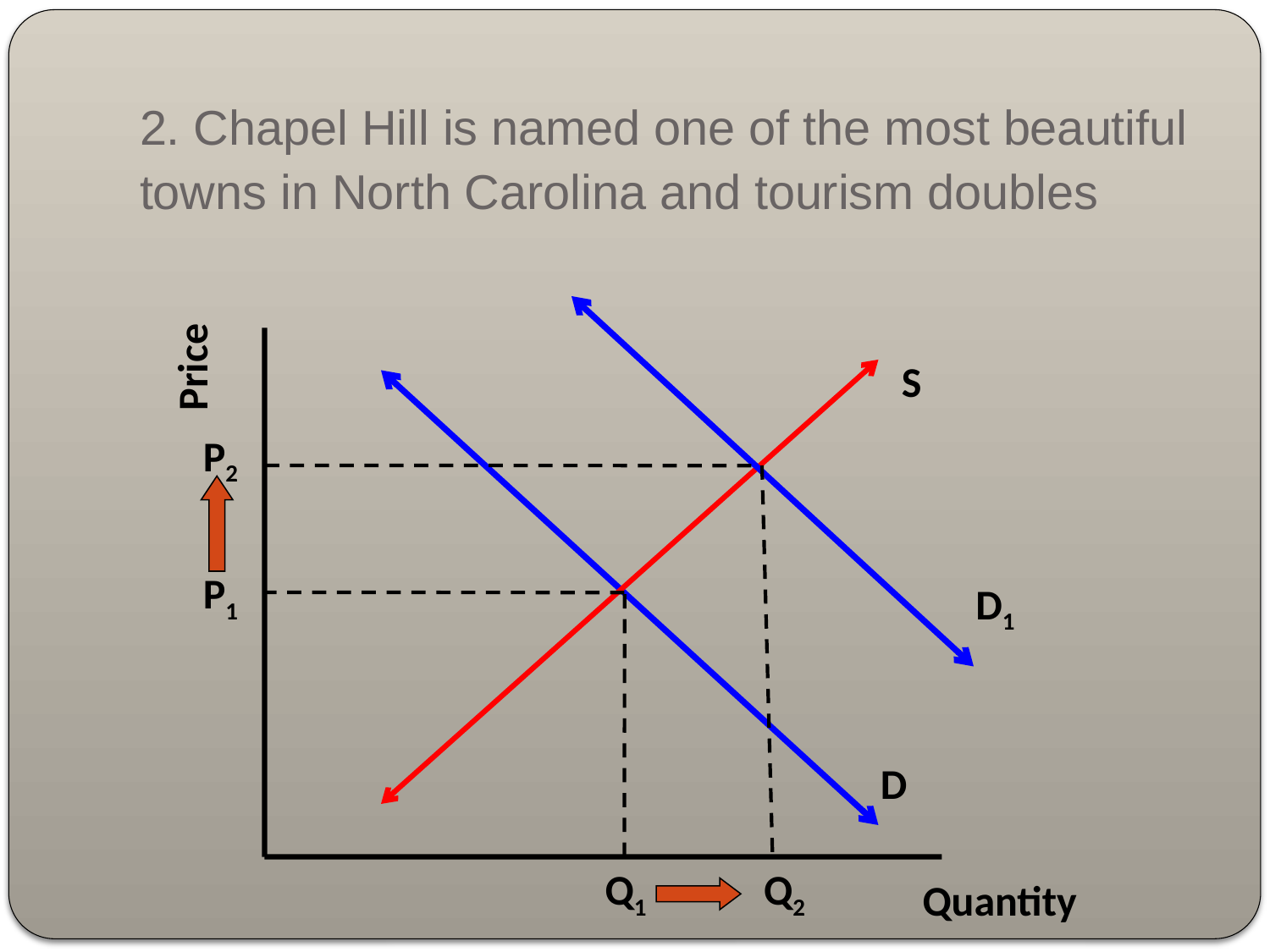

# 2. Chapel Hill is named one of the most beautiful towns in North Carolina and tourism doubles

Price

S

P2

P1
D1
D

Q1
Q2
Quantity